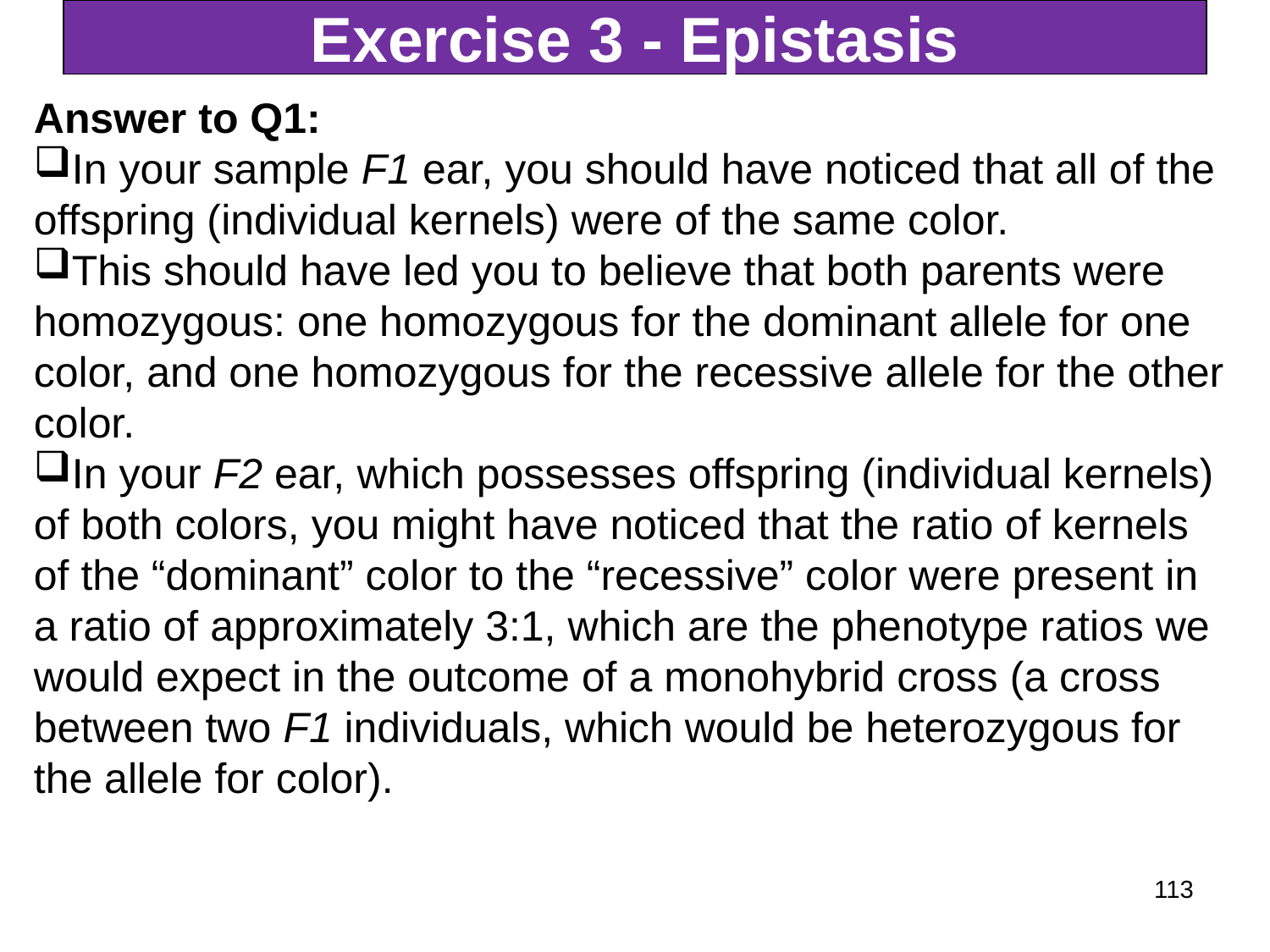

# Exercise 3 - Epistasis
Answer to Q1:
In your sample F1 ear, you should have noticed that all of the offspring (individual kernels) were of the same color.
This should have led you to believe that both parents were homozygous: one homozygous for the dominant allele for one color, and one homozygous for the recessive allele for the other color.
In your F2 ear, which possesses offspring (individual kernels) of both colors, you might have noticed that the ratio of kernels of the “dominant” color to the “recessive” color were present in a ratio of approximately 3:1, which are the phenotype ratios we would expect in the outcome of a monohybrid cross (a cross between two F1 individuals, which would be heterozygous for the allele for color).

113